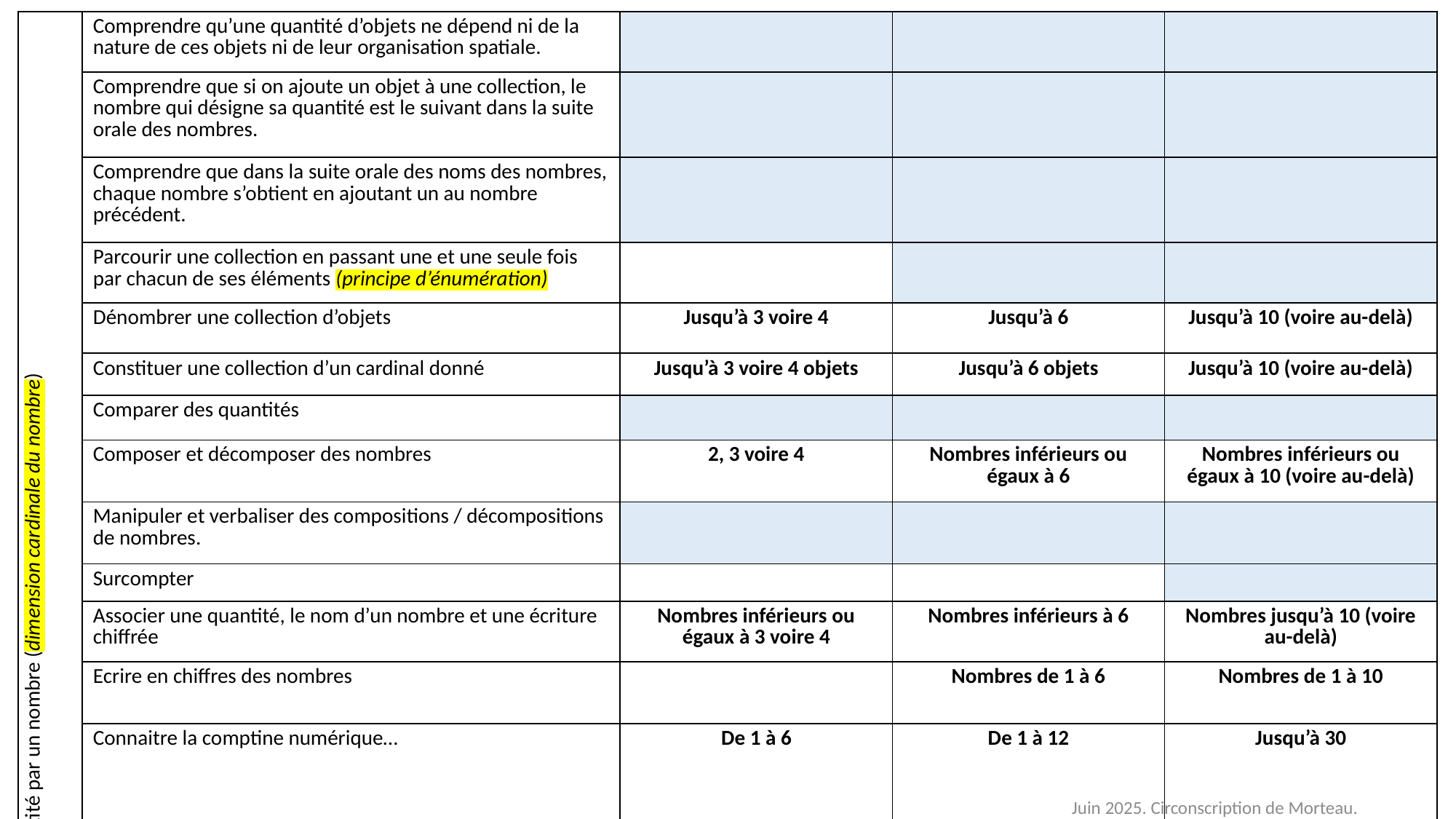

| Exprimer une quantité par un nombre (dimension cardinale du nombre) | Comprendre qu’une quantité d’objets ne dépend ni de la nature de ces objets ni de leur organisation spatiale. |  |  |  |
| --- | --- | --- | --- | --- |
|  | Comprendre que si on ajoute un objet à une collection, le nombre qui désigne sa quantité est le suivant dans la suite orale des nombres. |  |  |  |
|  | Comprendre que dans la suite orale des noms des nombres, chaque nombre s’obtient en ajoutant un au nombre précédent. |  |  |  |
|  | Parcourir une collection en passant une et une seule fois par chacun de ses éléments (principe d’énumération) |  |  |  |
|  | Dénombrer une collection d’objets | Jusqu’à 3 voire 4 | Jusqu’à 6 | Jusqu’à 10 (voire au-delà) |
|  | Constituer une collection d’un cardinal donné | Jusqu’à 3 voire 4 objets | Jusqu’à 6 objets | Jusqu’à 10 (voire au-delà) |
|  | Comparer des quantités |  |  |  |
|  | Composer et décomposer des nombres | 2, 3 voire 4 | Nombres inférieurs ou égaux à 6 | Nombres inférieurs ou égaux à 10 (voire au-delà) |
|  | Manipuler et verbaliser des compositions / décompositions de nombres. |  |  |  |
|  | Surcompter |  |  |  |
|  | Associer une quantité, le nom d’un nombre et une écriture chiffrée | Nombres inférieurs ou égaux à 3 voire 4 | Nombres inférieurs à 6 | Nombres jusqu’à 10 (voire au-delà) |
|  | Ecrire en chiffres des nombres |  | Nombres de 1 à 6 | Nombres de 1 à 10 |
|  | Connaitre la comptine numérique… | De 1 à 6 | De 1 à 12 | Jusqu’à 30 |
Juin 2025. Circonscription de Morteau.